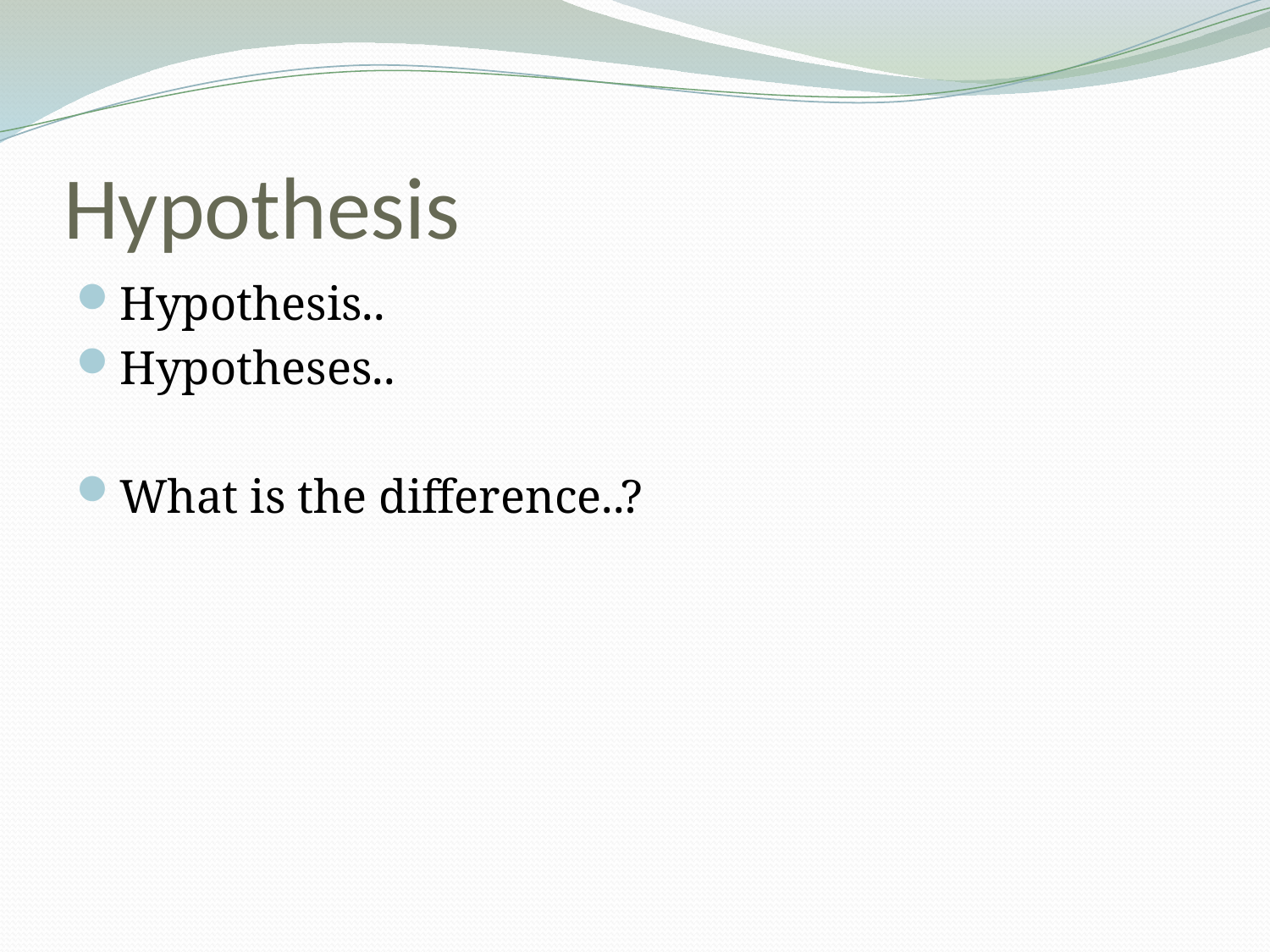

# Hypothesis
Hypothesis..
Hypotheses..

What is the difference..?